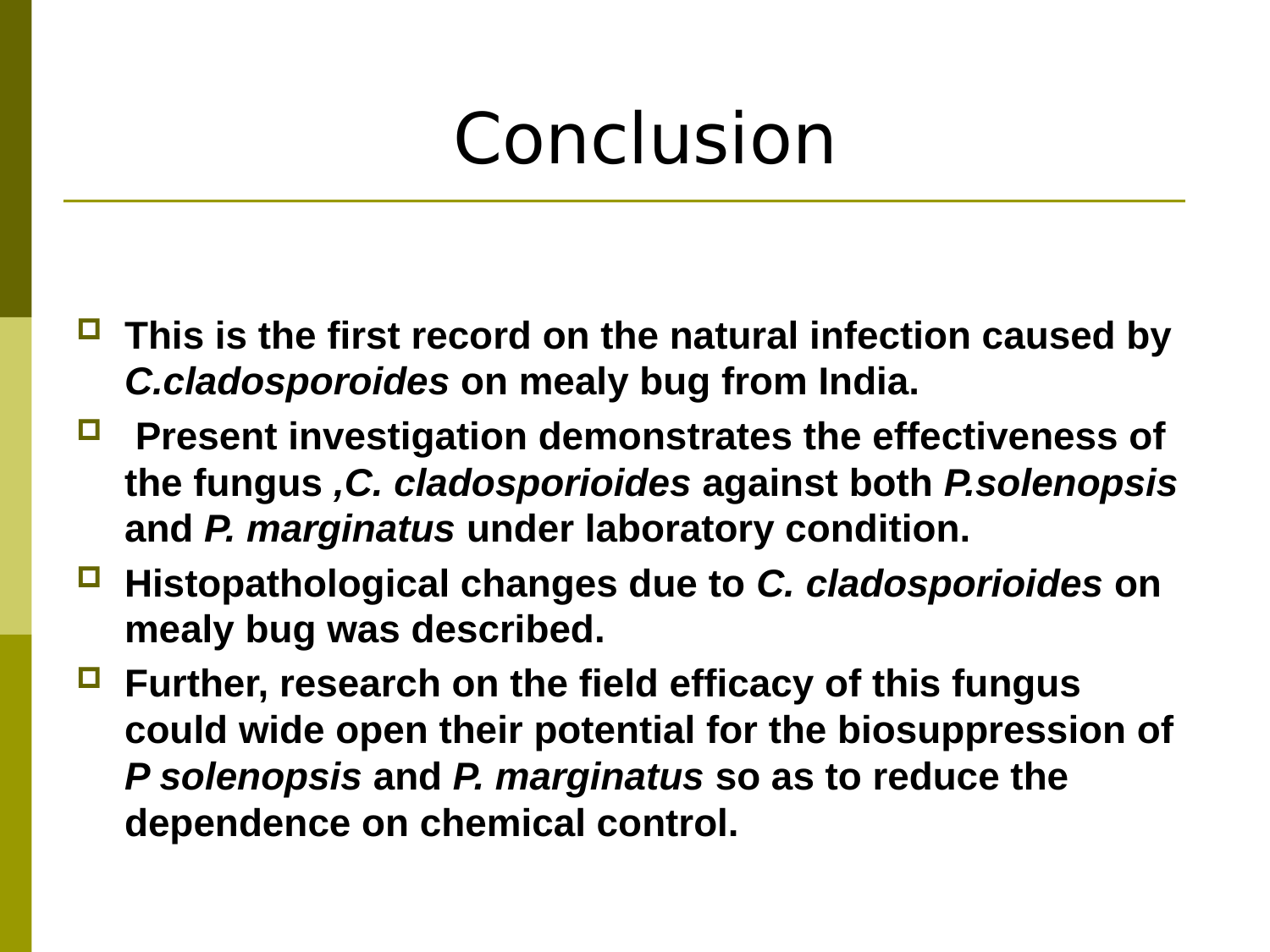

# Conclusion

This is the first record on the natural infection caused by C.cladosporoides on mealy bug from India.
 Present investigation demonstrates the effectiveness of the fungus ,C. cladosporioides against both P.solenopsis and P. marginatus under laboratory condition.
Histopathological changes due to C. cladosporioides on  mealy bug was described.
Further, research on the field efficacy of this fungus could wide open their potential for the biosuppression of P solenopsis and P. marginatus so as to reduce the dependence on chemical control.